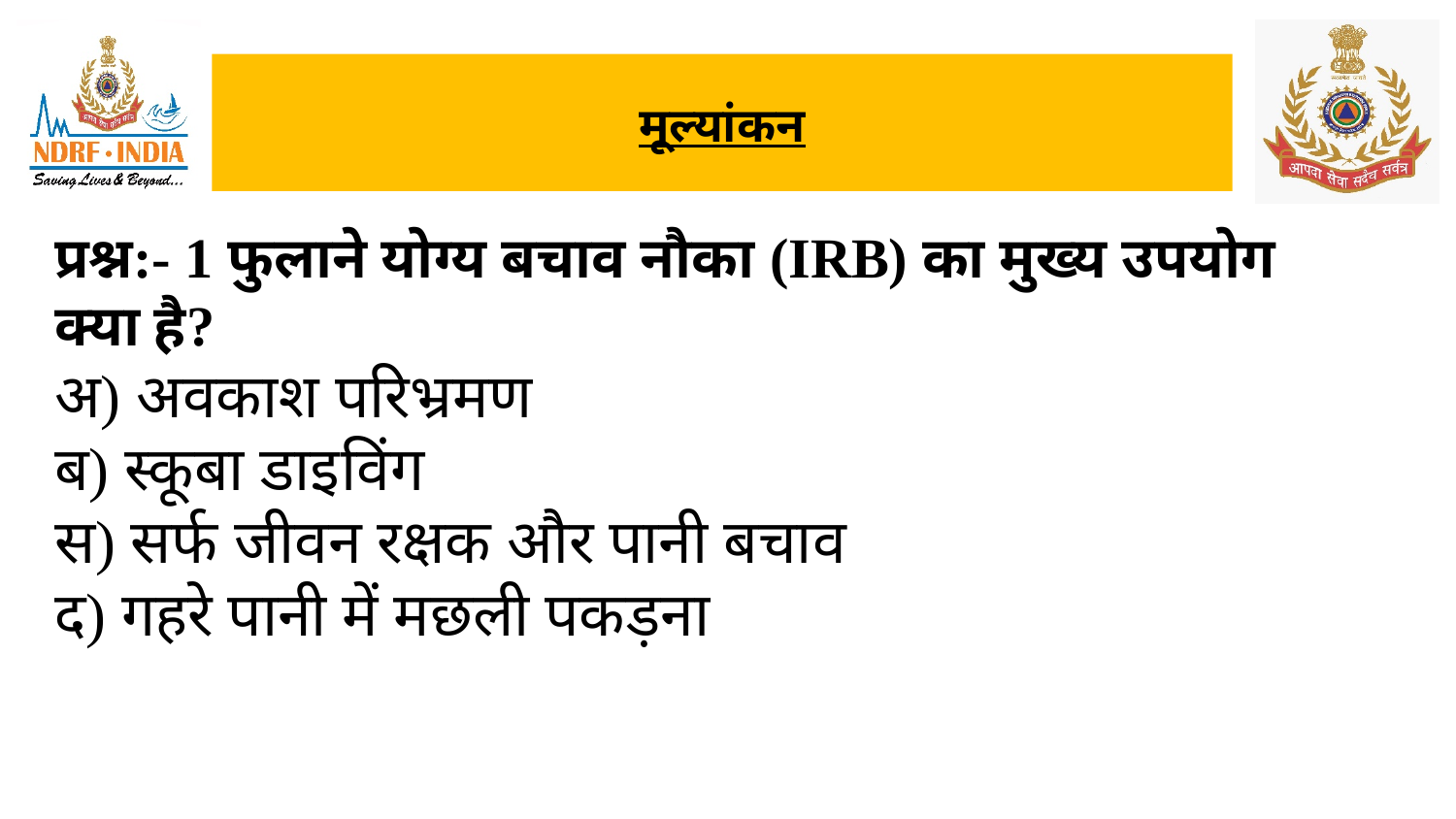

# मूल्यांकन
प्रश्न:- 1 फुलाने योग्य बचाव नौका (IRB) का मुख्य उपयोग क्या है?
अ) अवकाश परिभ्रमण
ब) स्कूबा डाइविंग
स) सर्फ जीवन रक्षक और पानी बचाव
द) गहरे पानी में मछली पकड़ना